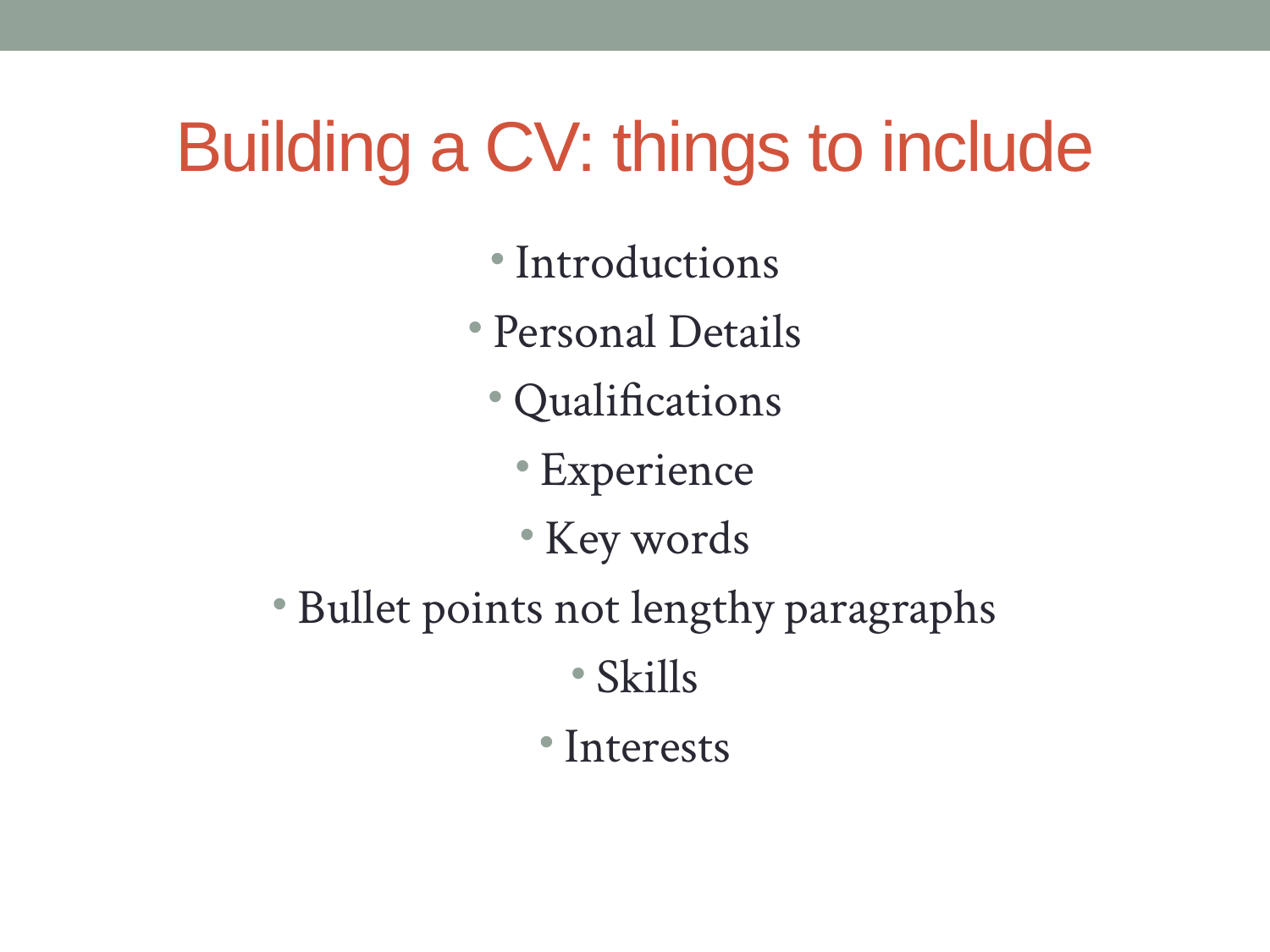

# Building a CV: things to include
Introductions
Personal Details
Qualifications
Experience
Key words
Bullet points not lengthy paragraphs
Skills
Interests